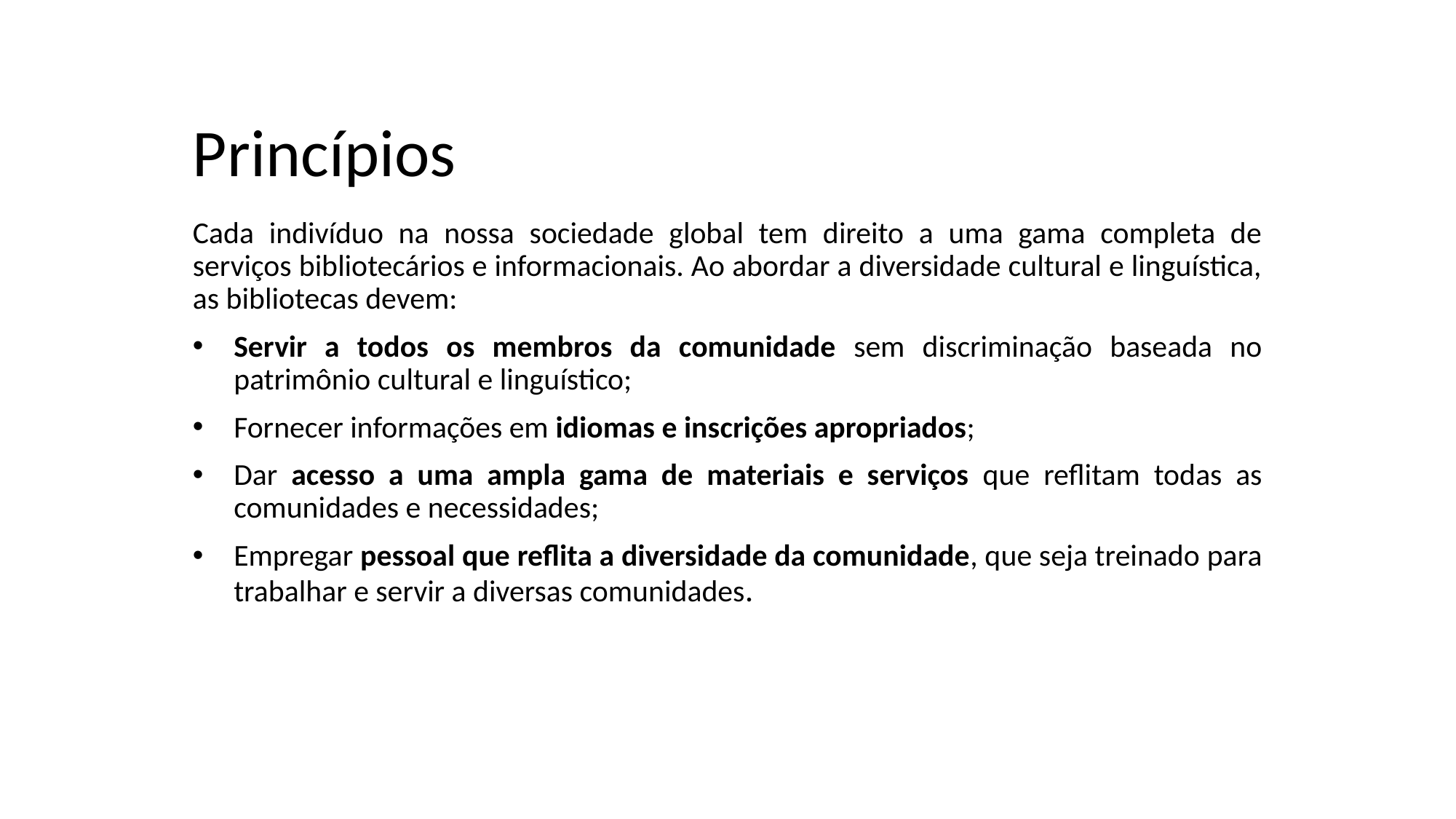

# Princípios
Cada indivíduo na nossa sociedade global tem direito a uma gama completa de serviços bibliotecários e informacionais. Ao abordar a diversidade cultural e linguística, as bibliotecas devem:
Servir a todos os membros da comunidade sem discriminação baseada no patrimônio cultural e linguístico;
Fornecer informações em idiomas e inscrições apropriados;
Dar acesso a uma ampla gama de materiais e serviços que reflitam todas as comunidades e necessidades;
Empregar pessoal que reflita a diversidade da comunidade, que seja treinado para trabalhar e servir a diversas comunidades.